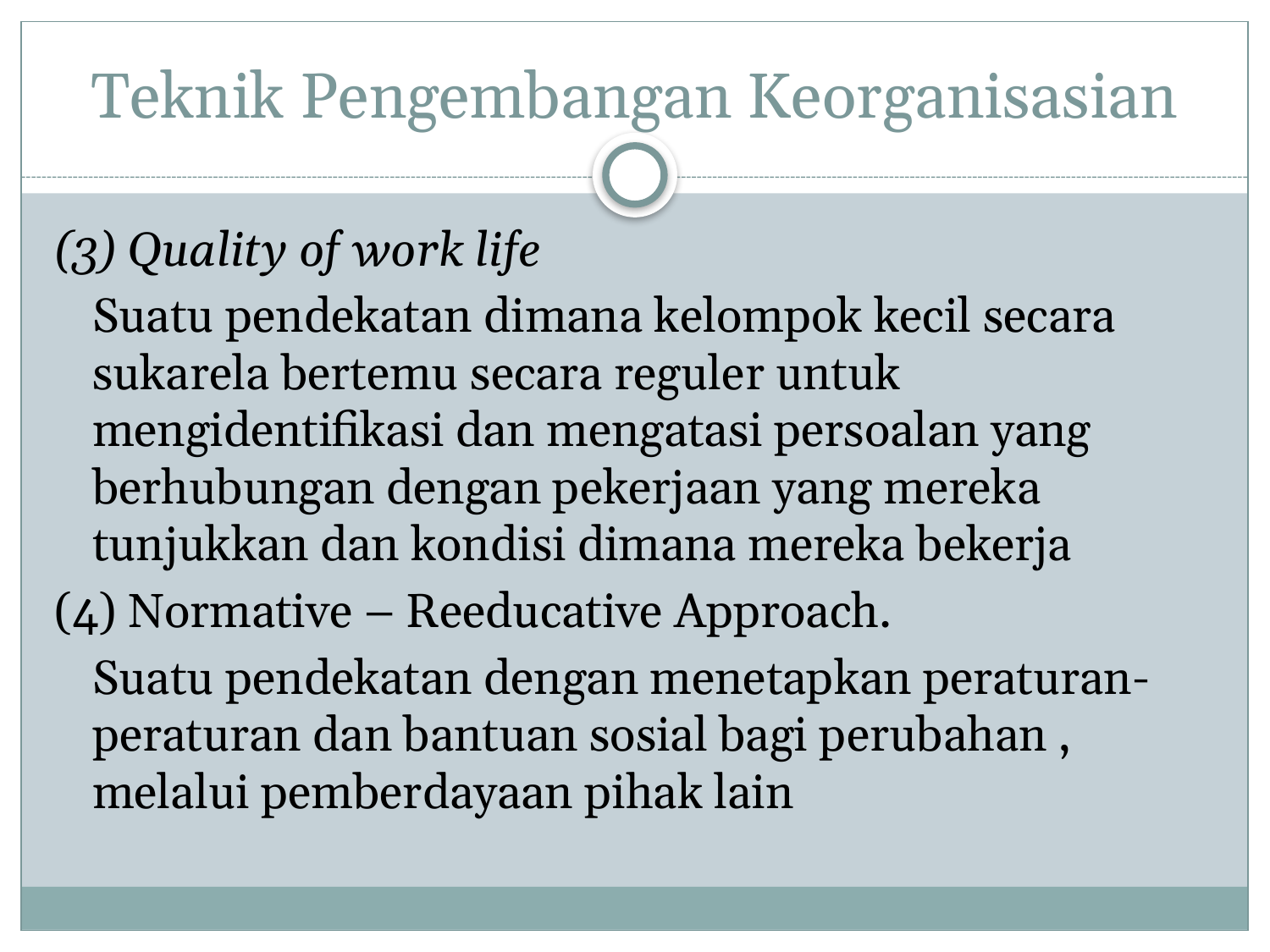

# Teknik Pengembangan Keorganisasian
(3) Quality of work life
	Suatu pendekatan dimana kelompok kecil secara sukarela bertemu secara reguler untuk mengidentifikasi dan mengatasi persoalan yang berhubungan dengan pekerjaan yang mereka tunjukkan dan kondisi dimana mereka bekerja
(4) Normative – Reeducative Approach.
	Suatu pendekatan dengan menetapkan peraturan-peraturan dan bantuan sosial bagi perubahan , melalui pemberdayaan pihak lain